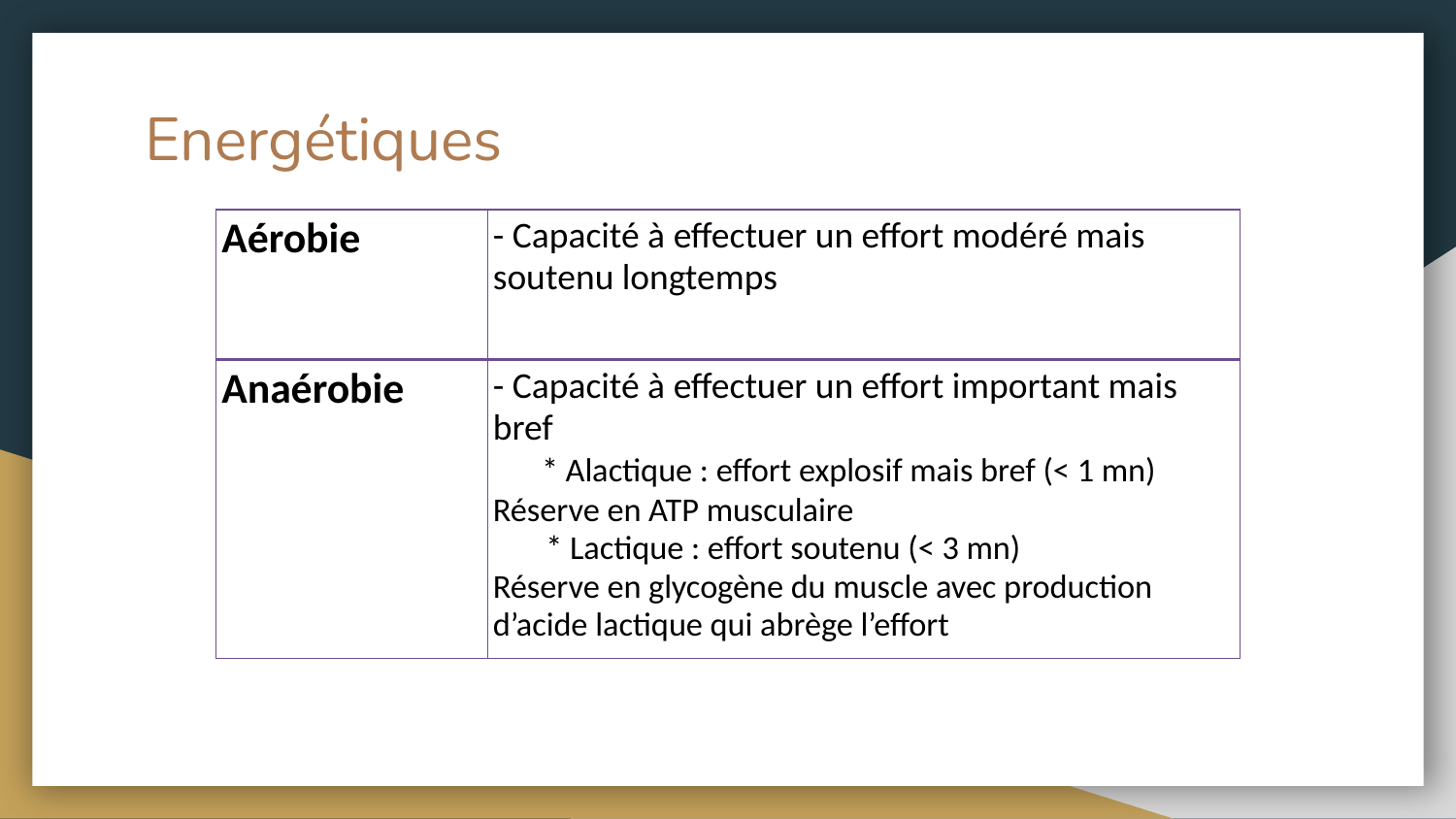

# Energétiques
| Aérobie | - Capacité à effectuer un effort modéré mais soutenu longtemps |
| --- | --- |
| Anaérobie | - Capacité à effectuer un effort important mais bref \* Alactique : effort explosif mais bref (< 1 mn) Réserve en ATP musculaire \* Lactique : effort soutenu (< 3 mn) Réserve en glycogène du muscle avec production d’acide lactique qui abrège l’effort |